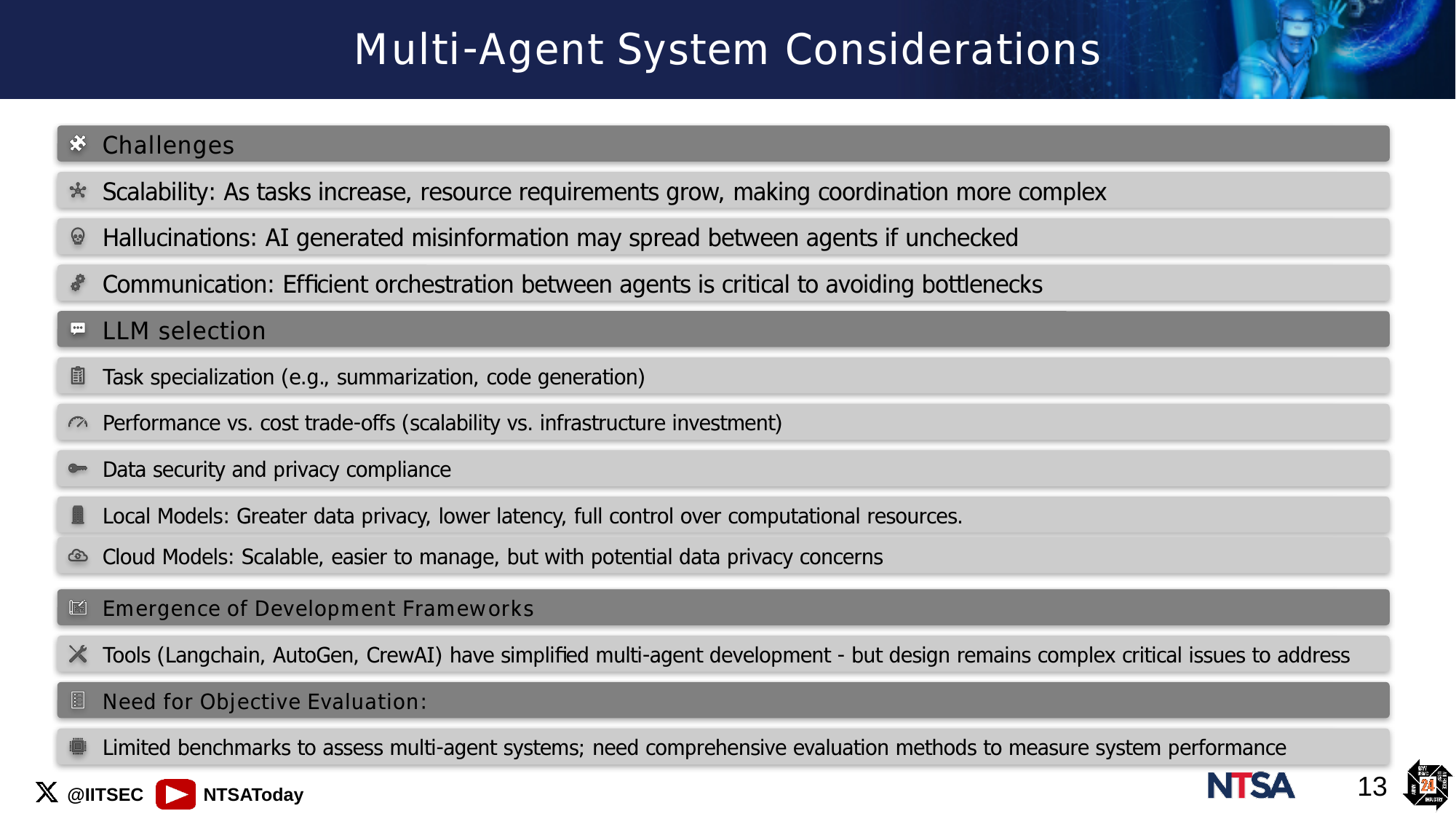

# Multi-Agent System Considerations
Challenges
Scalability: As tasks increase, resource requirements grow, making coordination more complex
Hallucinations: AI generated misinformation may spread between agents if unchecked
Communication: Efficient orchestration between agents is critical to avoiding bottlenecks
LLM selection
Task specialization (e.g., summarization, code generation)
Performance vs. cost trade-offs (scalability vs. infrastructure investment)
Data security and privacy compliance
Local Models: Greater data privacy, lower latency, full control over computational resources.
Cloud Models: Scalable, easier to manage, but with potential data privacy concerns
Emergence of Development Frameworks
Tools (Langchain, AutoGen, CrewAI) have simplified multi-agent development - but design remains complex critical issues to address
Need for Objective Evaluation:
Limited benchmarks to assess multi-agent systems; need comprehensive evaluation methods to measure system performance
13